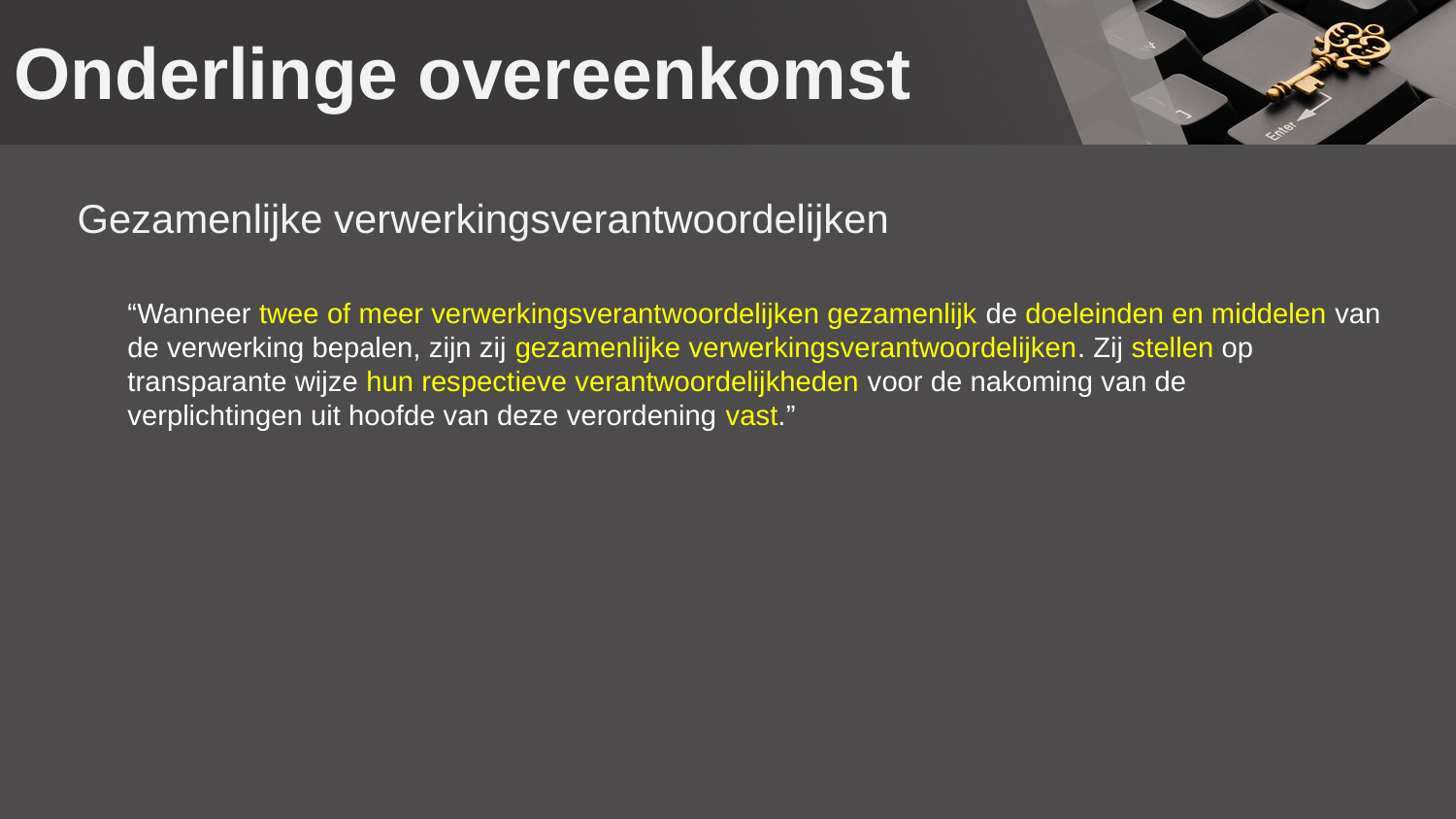

# Onderlinge overeenkomst
Gezamenlijke verwerkingsverantwoordelijken
“Wanneer twee of meer verwerkingsverantwoordelijken gezamenlijk de doeleinden en middelen van
de verwerking bepalen, zijn zij gezamenlijke verwerkingsverantwoordelijken. Zij stellen op
transparante wijze hun respectieve verantwoordelijkheden voor de nakoming van de
verplichtingen uit hoofde van deze verordening vast.”